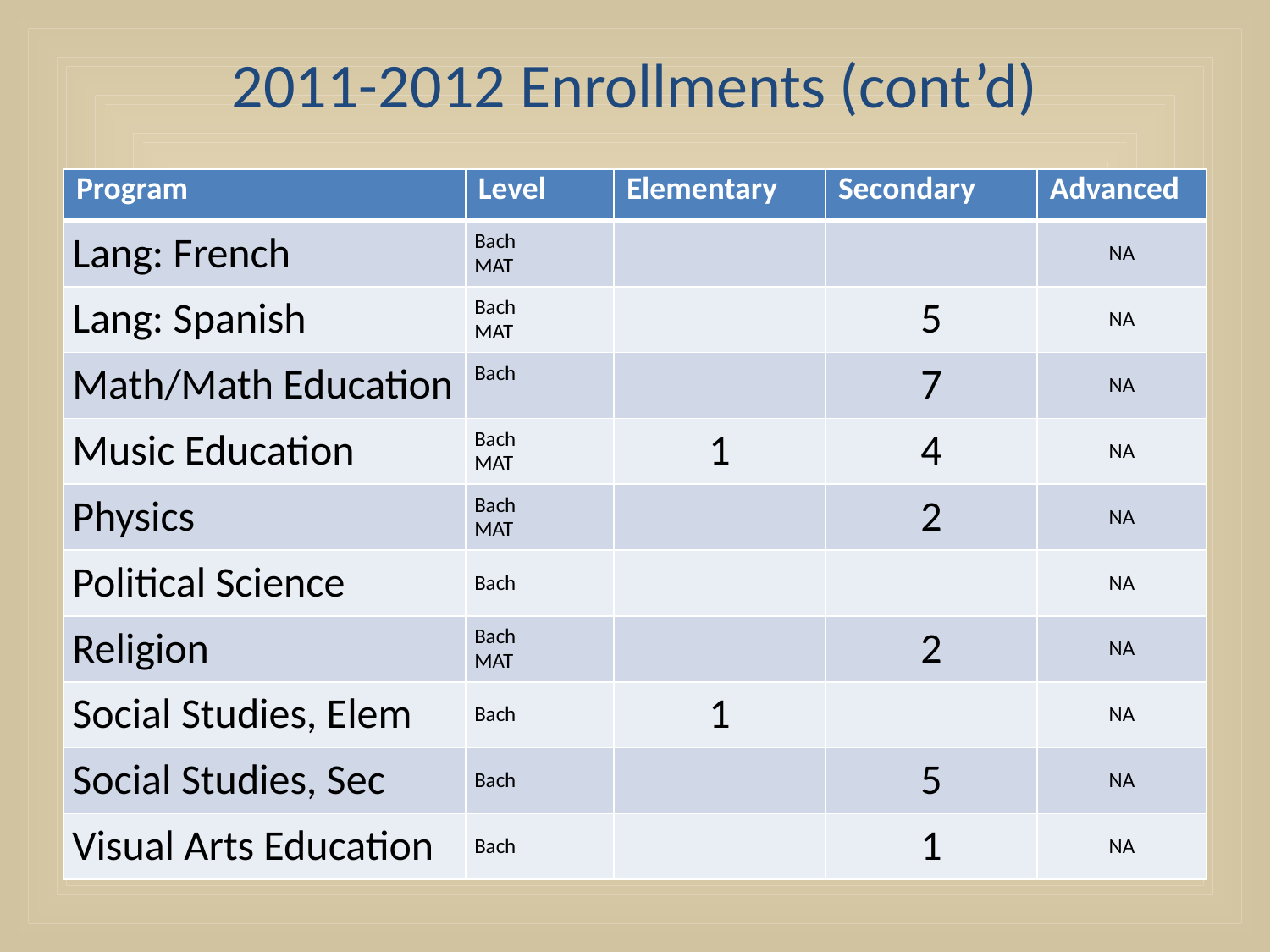

# 2011-2012 Enrollments (cont’d)
| Program | Level | Elementary | Secondary | Advanced |
| --- | --- | --- | --- | --- |
| Lang: French | Bach MAT |  |  | NA |
| Lang: Spanish | Bach MAT |  | 5 | NA |
| Math/Math Education | Bach |  | 7 | NA |
| Music Education | Bach MAT | 1 | 4 | NA |
| Physics | Bach MAT |  | 2 | NA |
| Political Science | Bach |  |  | NA |
| Religion | Bach MAT |  | 2 | NA |
| Social Studies, Elem | Bach | 1 |  | NA |
| Social Studies, Sec | Bach |  | 5 | NA |
| Visual Arts Education | Bach |  | 1 | NA |